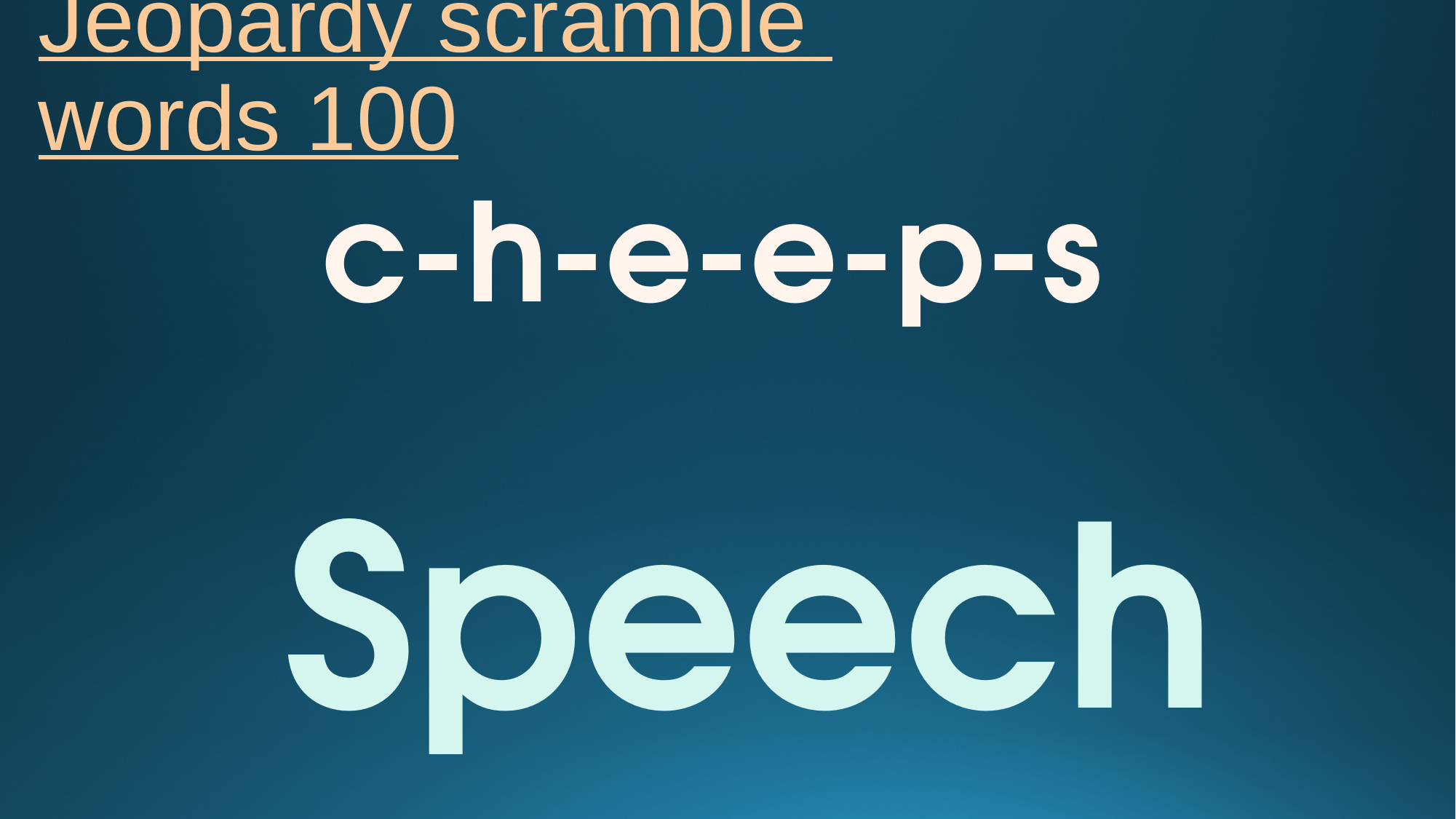

# Jeopardy scramble words 100
c-h-e-e-p-s
Speech